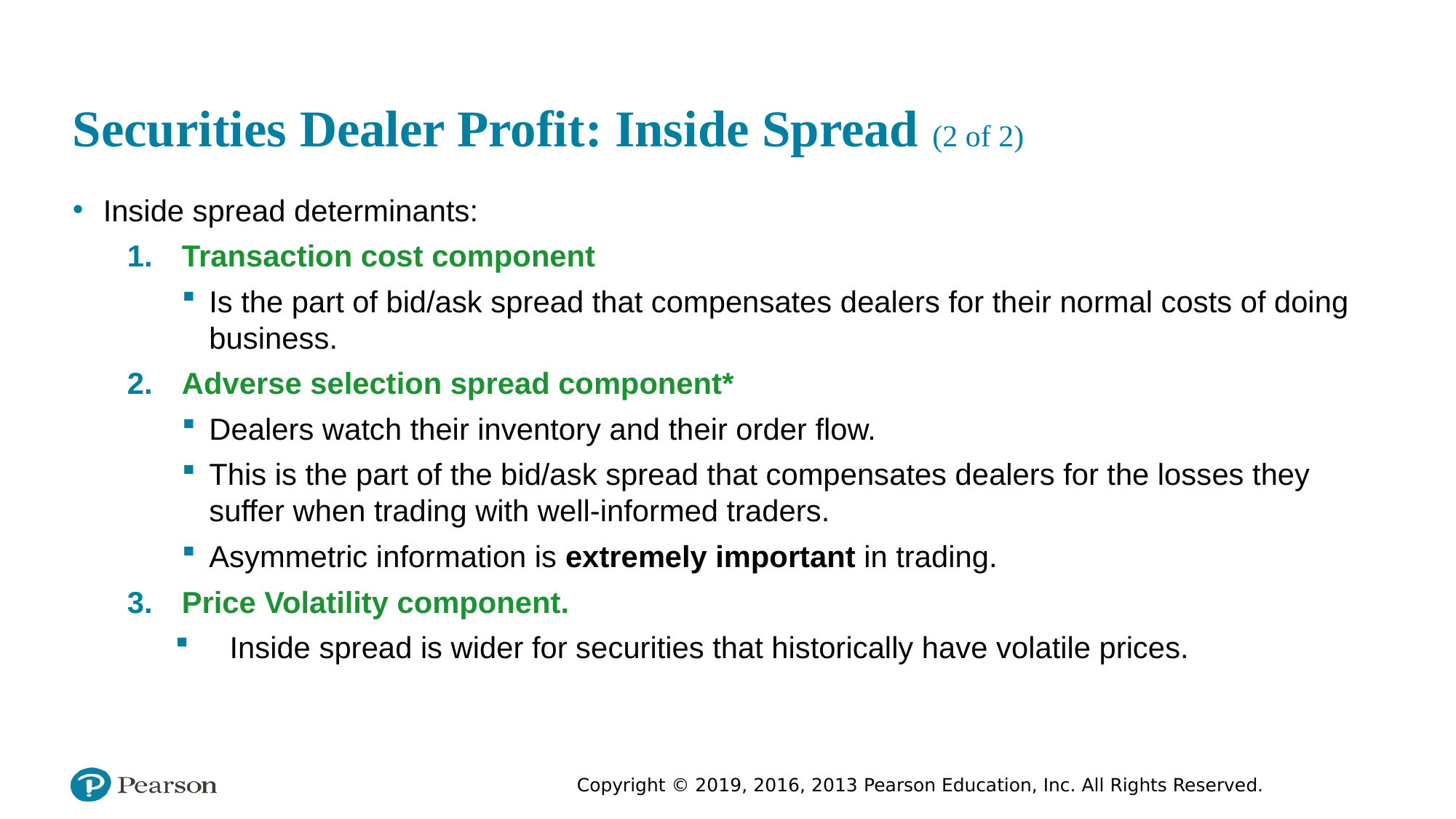

# Securities Dealer Profit: Inside Spread (2 of 2)
Inside spread determinants:
Transaction cost component
Is the part of bid/ask spread that compensates dealers for their normal costs of doing business.
Adverse selection spread component*
Dealers watch their inventory and their order flow.
This is the part of the bid/ask spread that compensates dealers for the losses they suffer when trading with well-informed traders.
Asymmetric information is extremely important in trading.
Price Volatility component.
Inside spread is wider for securities that historically have volatile prices.